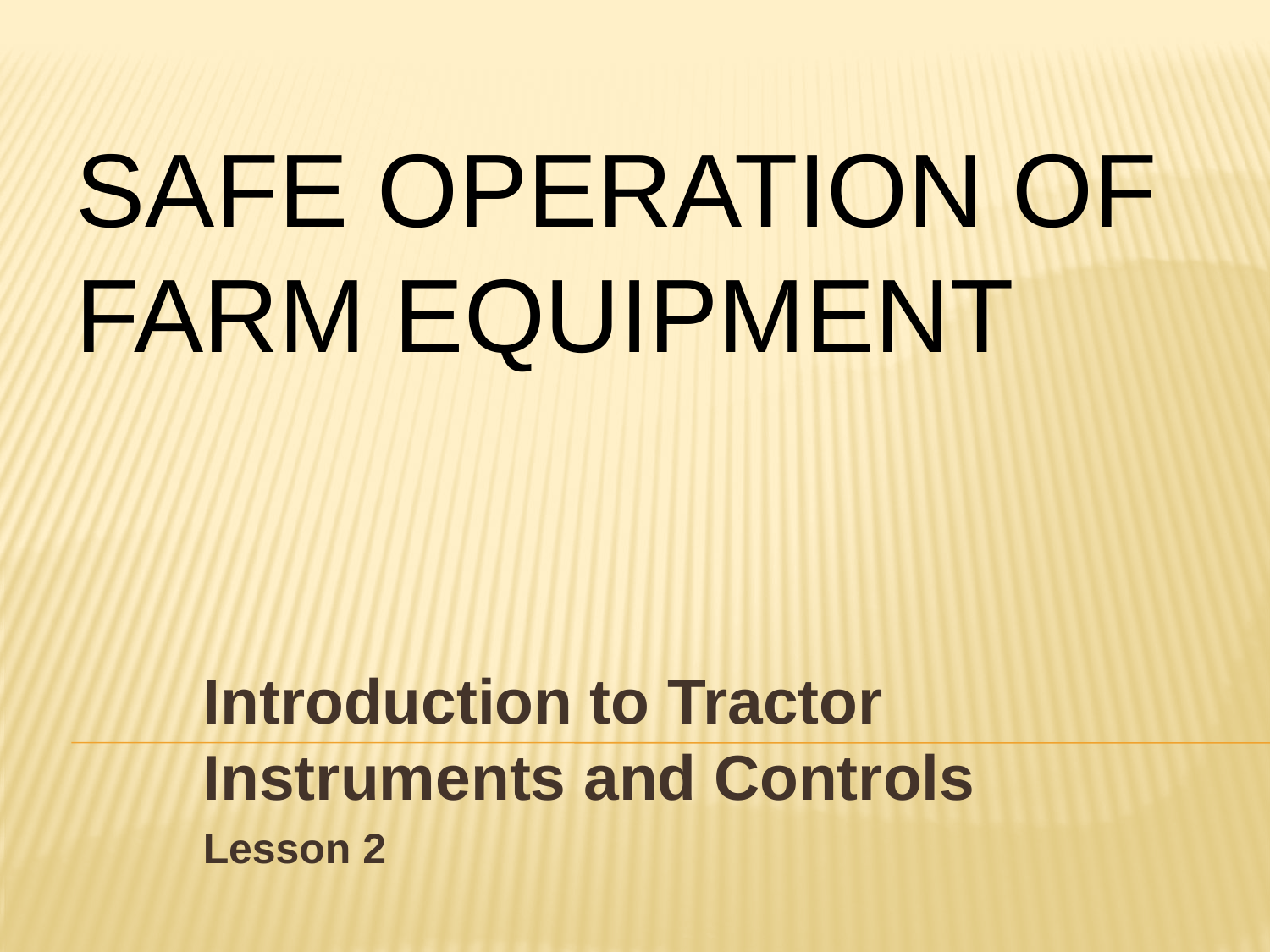

# Safe Operation Of Farm Equipment

Introduction to Tractor Instruments and Controls
Lesson 2